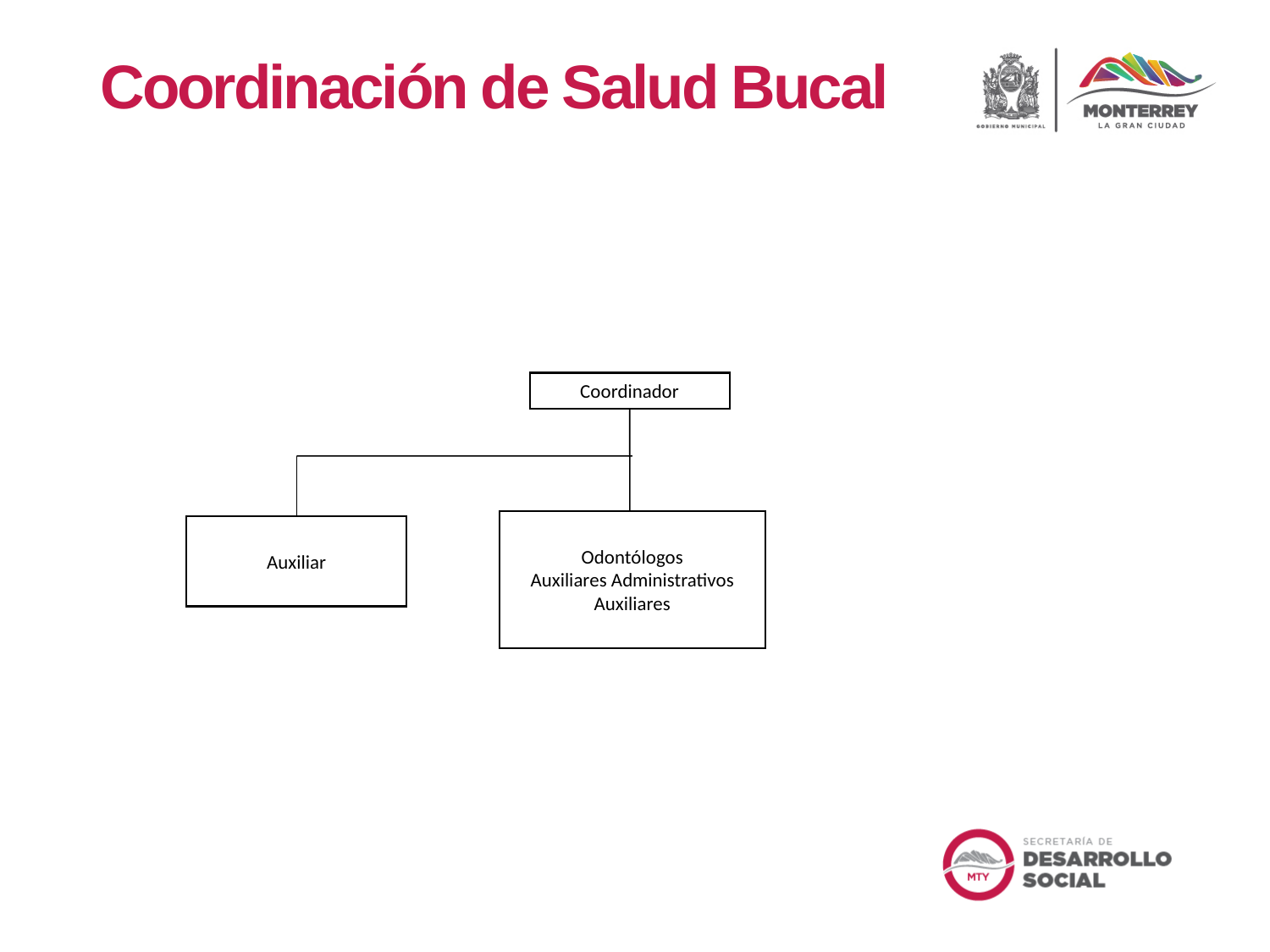

Coordinación de Salud Bucal
Coordinador

Odontólogos
Auxiliares Administrativos
Auxiliares
Auxiliar